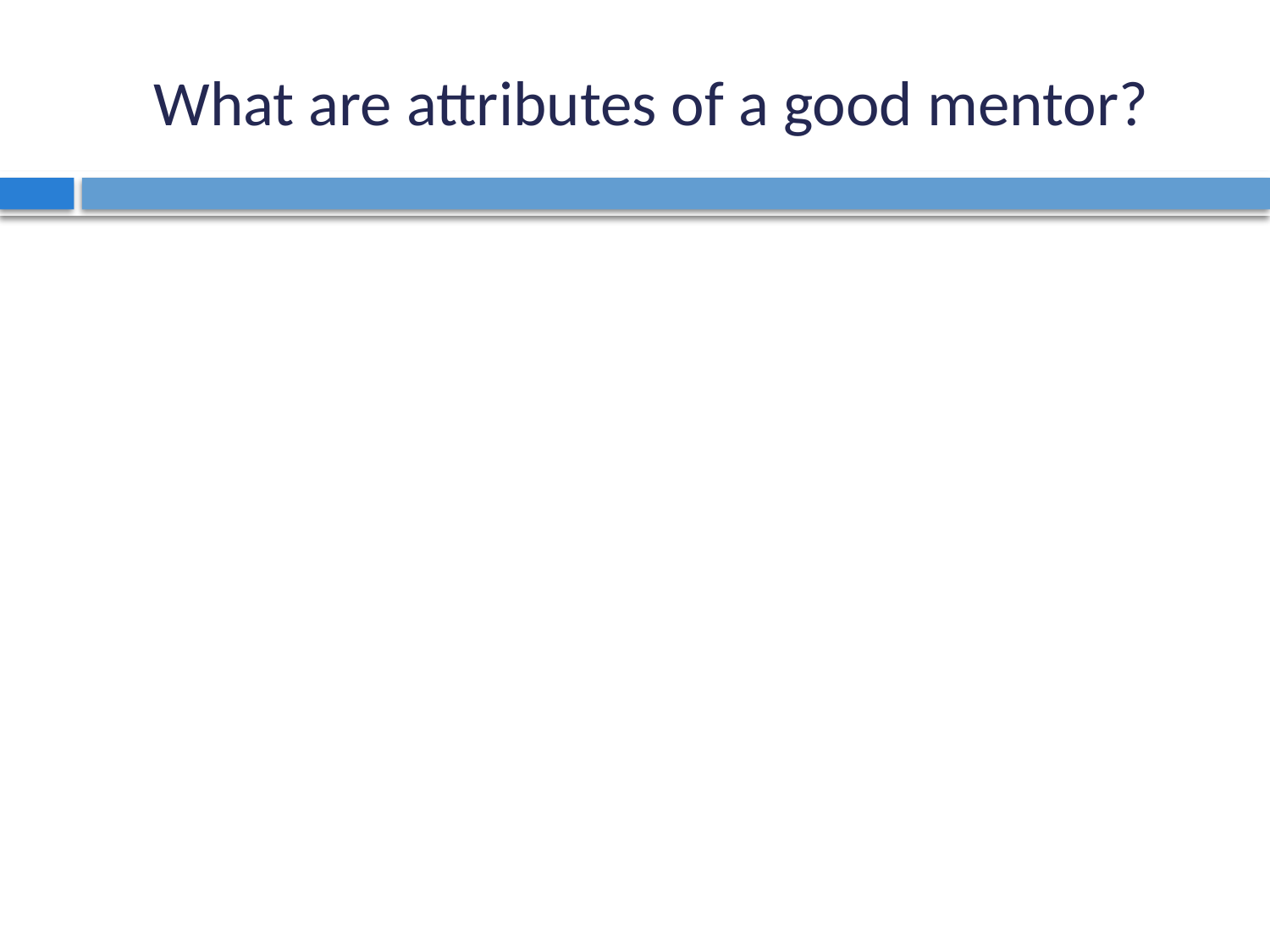

# What are attributes of a good mentor?